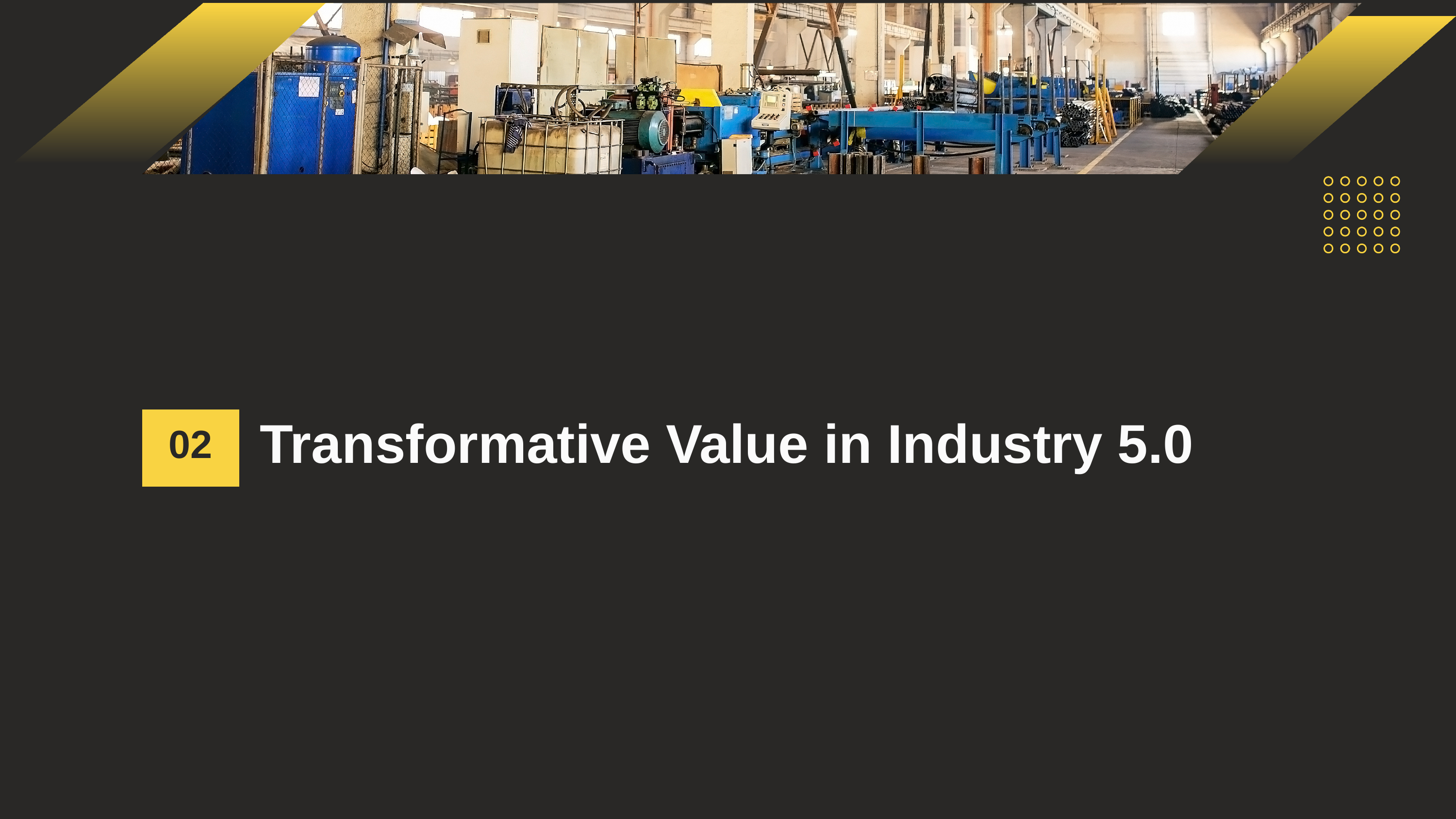

02
Transformative Value in Industry 5.0
04
05